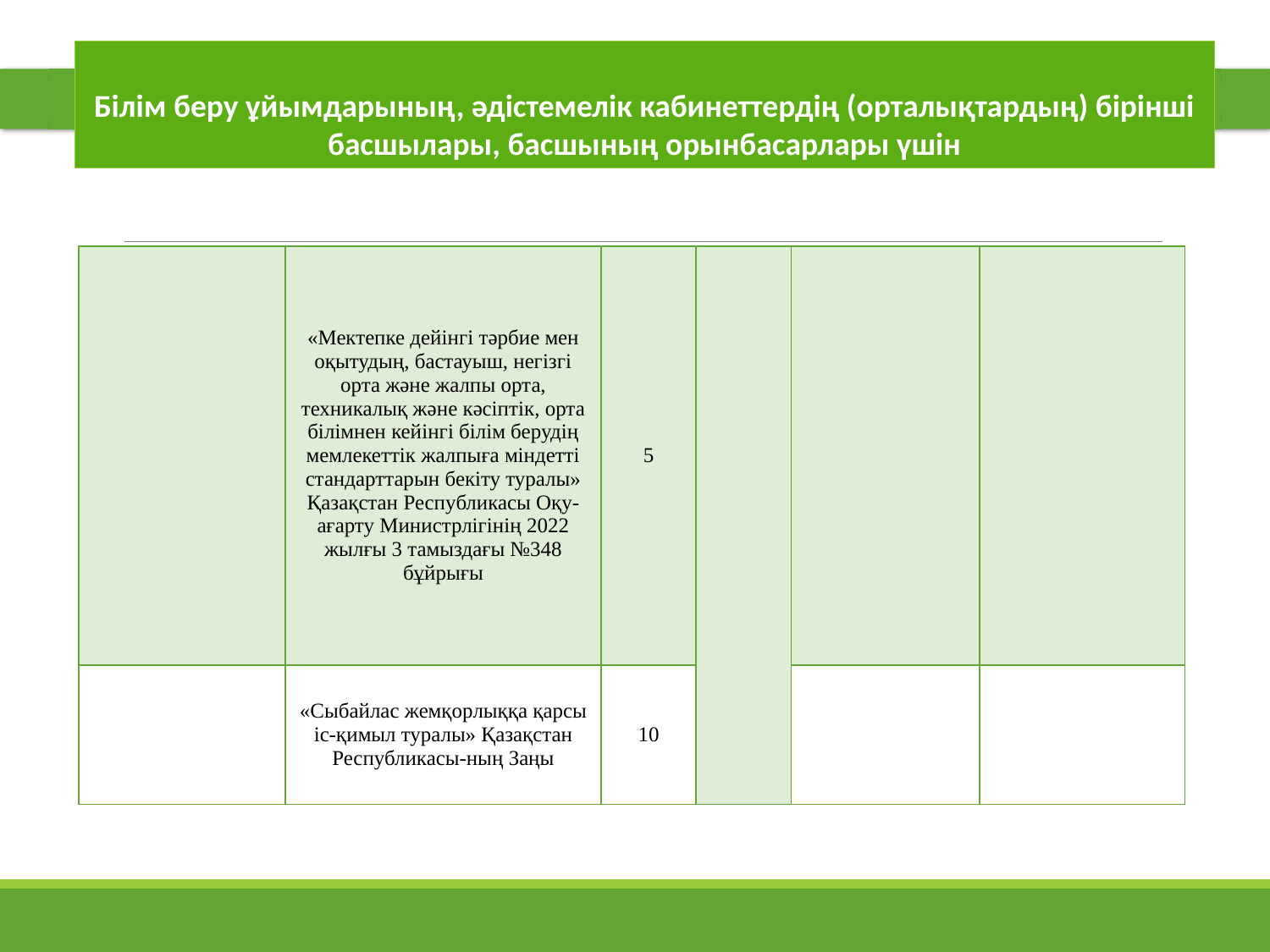

Білім беру ұйымдарының, әдістемелік кабинеттердің (орталықтардың) бірінші басшылары, басшының орынбасарлары үшін

|  | «Мектепке дейінгі тәрбие мен оқытудың, бастауыш, негізгі орта және жалпы орта, техникалық және кәсіптік, орта білімнен кейінгі білім берудің мемлекеттік жалпыға міндетті стандарттарын бекіту туралы» Қазақстан Республикасы Оқу-ағарту Министрлігінің 2022 жылғы 3 тамыздағы №348 бұйрығы | 5 |  |  |  |
| --- | --- | --- | --- | --- | --- |
|  | «Сыбайлас жемқорлыққа қарсы іс-қимыл туралы» Қазақстан Республикасы-ның Заңы | 10 |  |  |  |